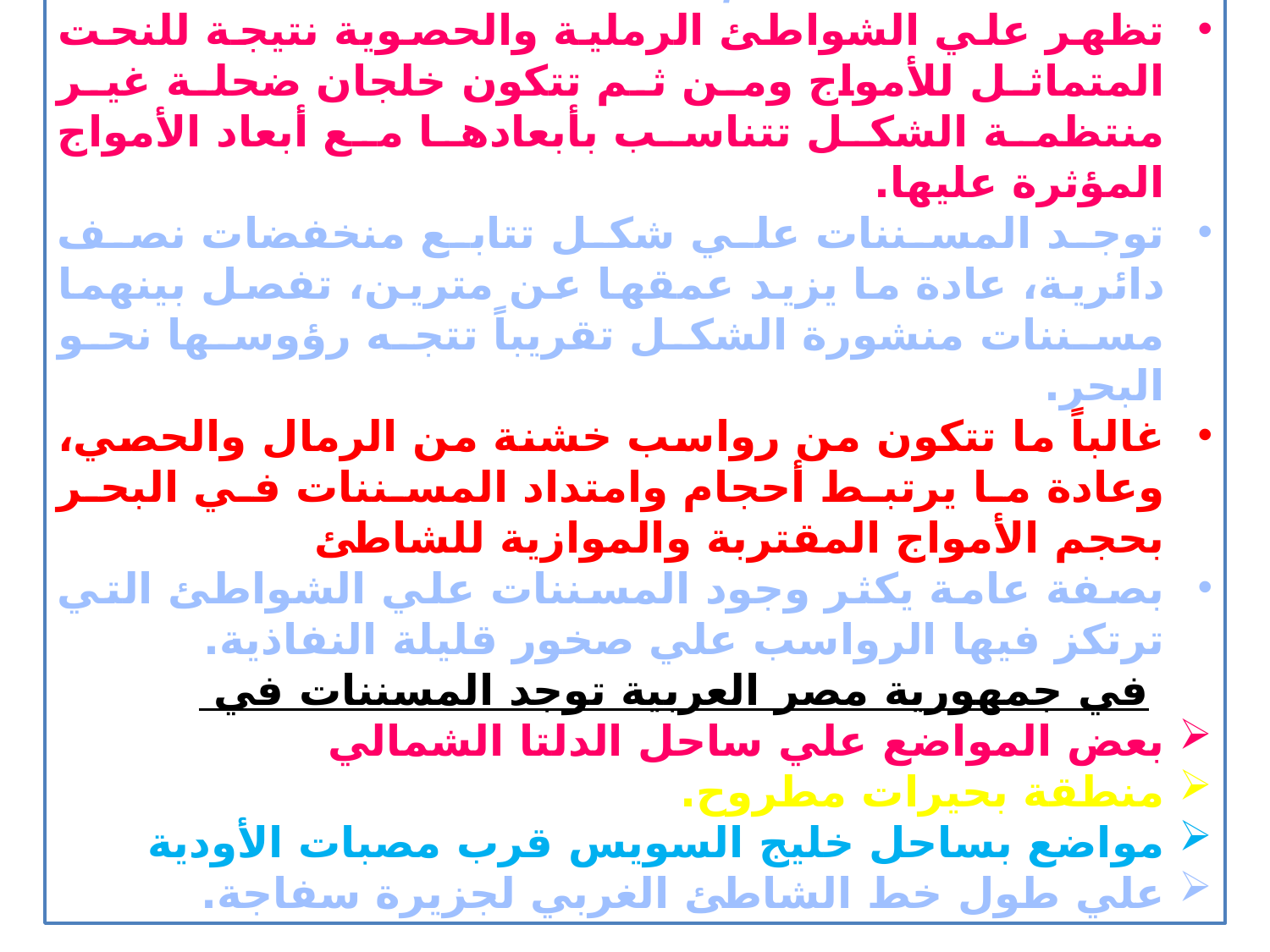

مسننات الشاطئ Beach Cusps:
تظهر علي الشواطئ الرملية والحصوية نتيجة للنحت المتماثل للأمواج ومن ثم تتكون خلجان ضحلة غير منتظمة الشكل تتناسب بأبعادها مع أبعاد الأمواج المؤثرة عليها.
توجد المسننات علي شكل تتابع منخفضات نصف دائرية، عادة ما يزيد عمقها عن مترين، تفصل بينهما مسننات منشورة الشكل تقريباً تتجه رؤوسها نحو البحر.
غالباً ما تتكون من رواسب خشنة من الرمال والحصي، وعادة ما يرتبط أحجام وامتداد المسننات في البحر بحجم الأمواج المقتربة والموازية للشاطئ
بصفة عامة يكثر وجود المسننات علي الشواطئ التي ترتكز فيها الرواسب علي صخور قليلة النفاذية.
في جمهورية مصر العربية توجد المسننات في
بعض المواضع علي ساحل الدلتا الشمالي
منطقة بحيرات مطروح.
مواضع بساحل خليج السويس قرب مصبات الأودية
علي طول خط الشاطئ الغربي لجزيرة سفاجة.